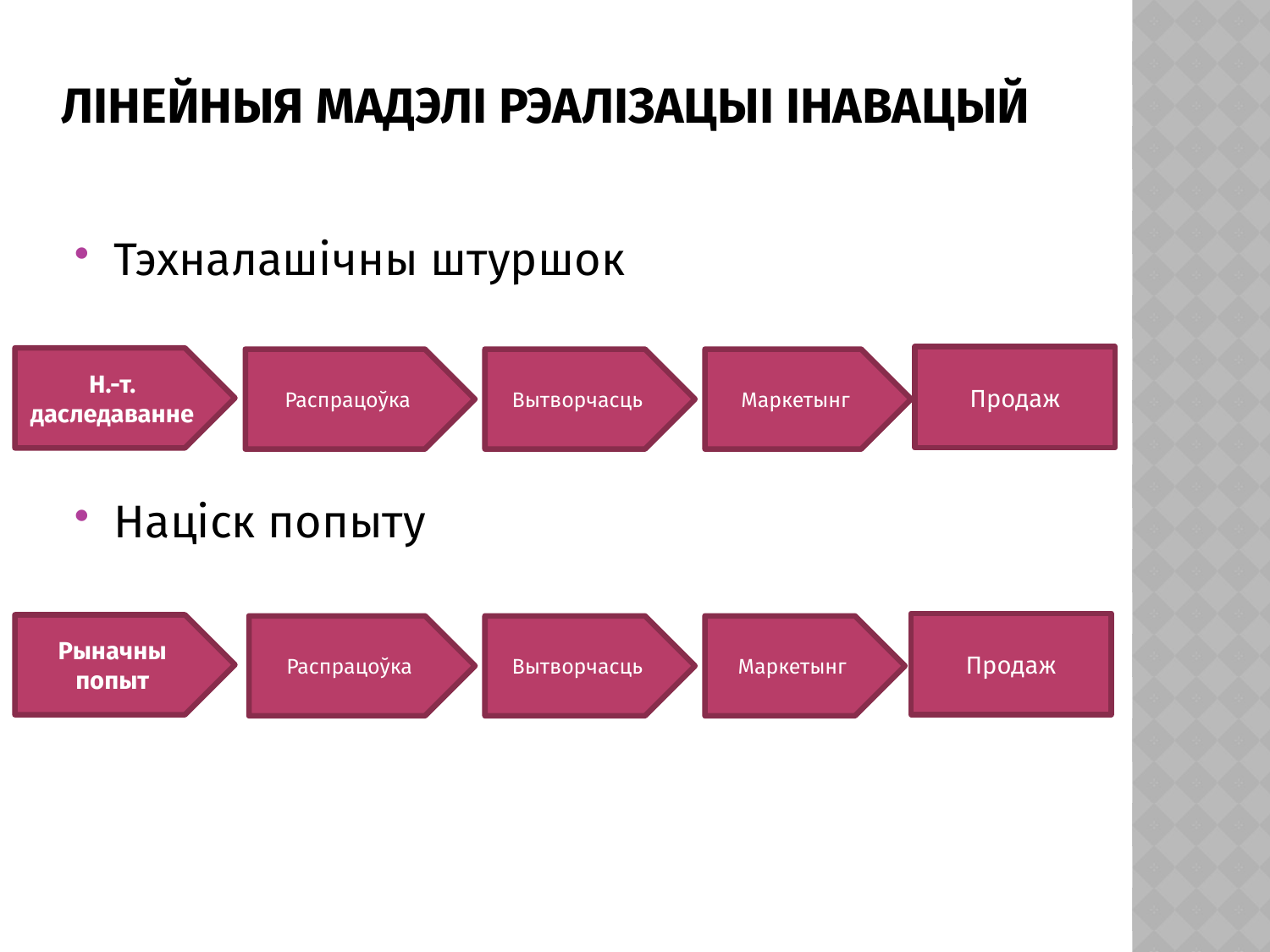

# Лінейныя мадэлі рэалізацыі інавацый
Тэхналашічны штуршок

Націск попыту
Продаж
Н.-т. даследаванне
Распрацоўка
Вытворчасць
Маркетынг
Продаж
Рыначны попыт
Распрацоўка
Вытворчасць
Маркетынг